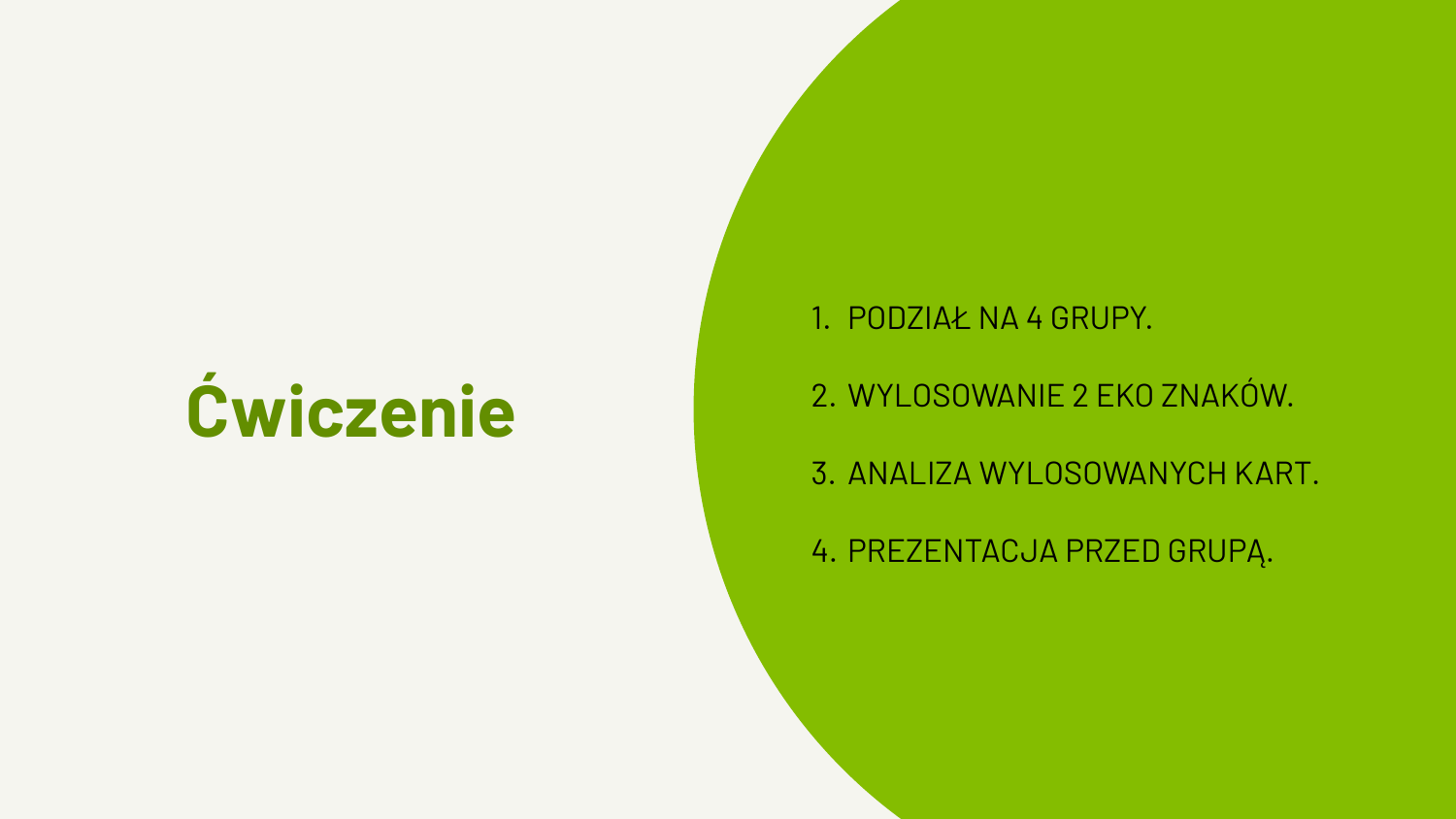

PODZIAŁ NA 4 GRUPY.
WYLOSOWANIE 2 EKO ZNAKÓW.
ANALIZA WYLOSOWANYCH KART.
PREZENTACJA PRZED GRUPĄ.
Ćwiczenie
47